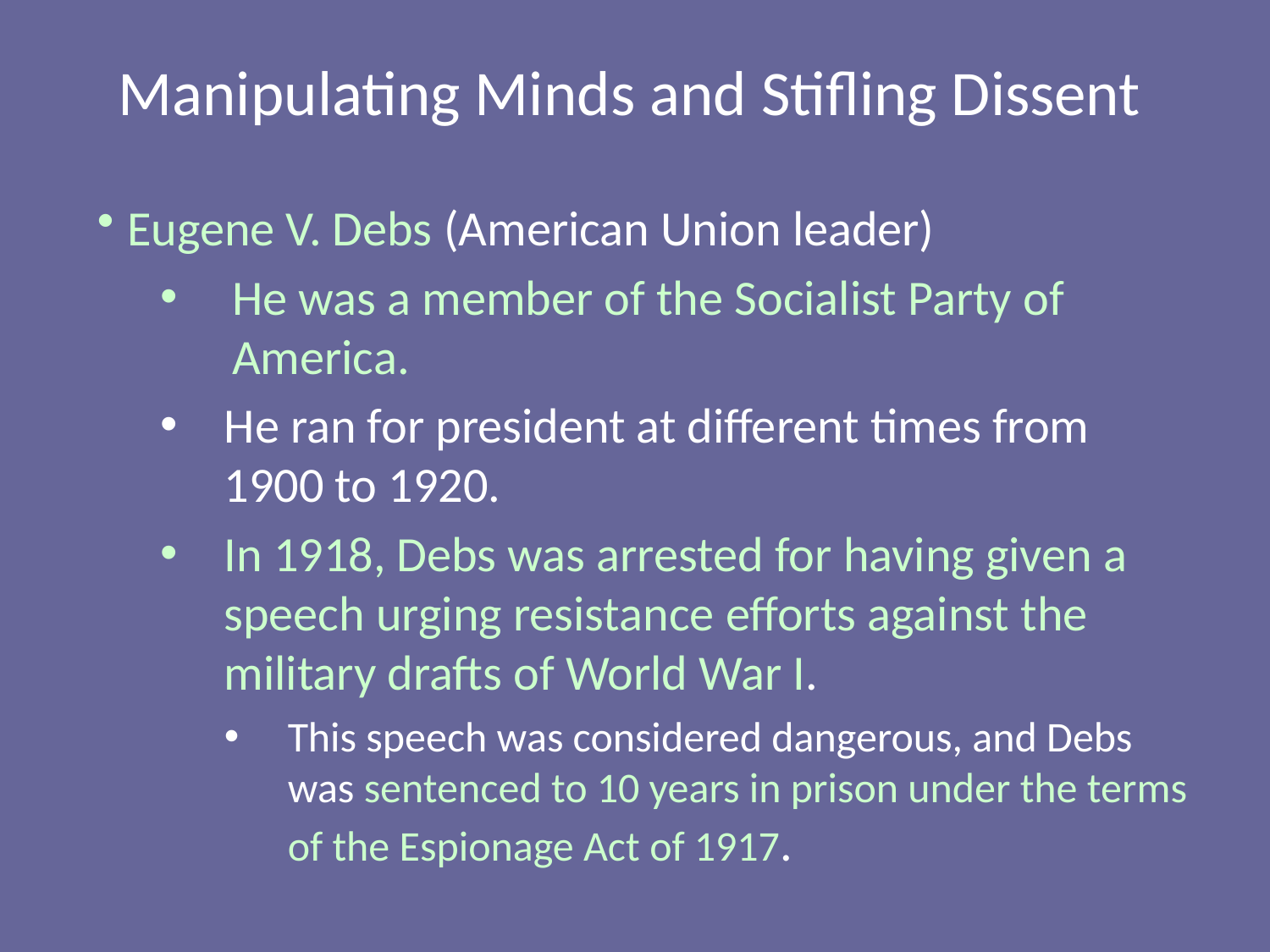

# Manipulating Minds and Stifling Dissent
Eugene V. Debs (American Union leader)
He was a member of the Socialist Party of America.
He ran for president at different times from 1900 to 1920.
In 1918, Debs was arrested for having given a speech urging resistance efforts against the military drafts of World War I.
This speech was considered dangerous, and Debs was sentenced to 10 years in prison under the terms of the Espionage Act of 1917.